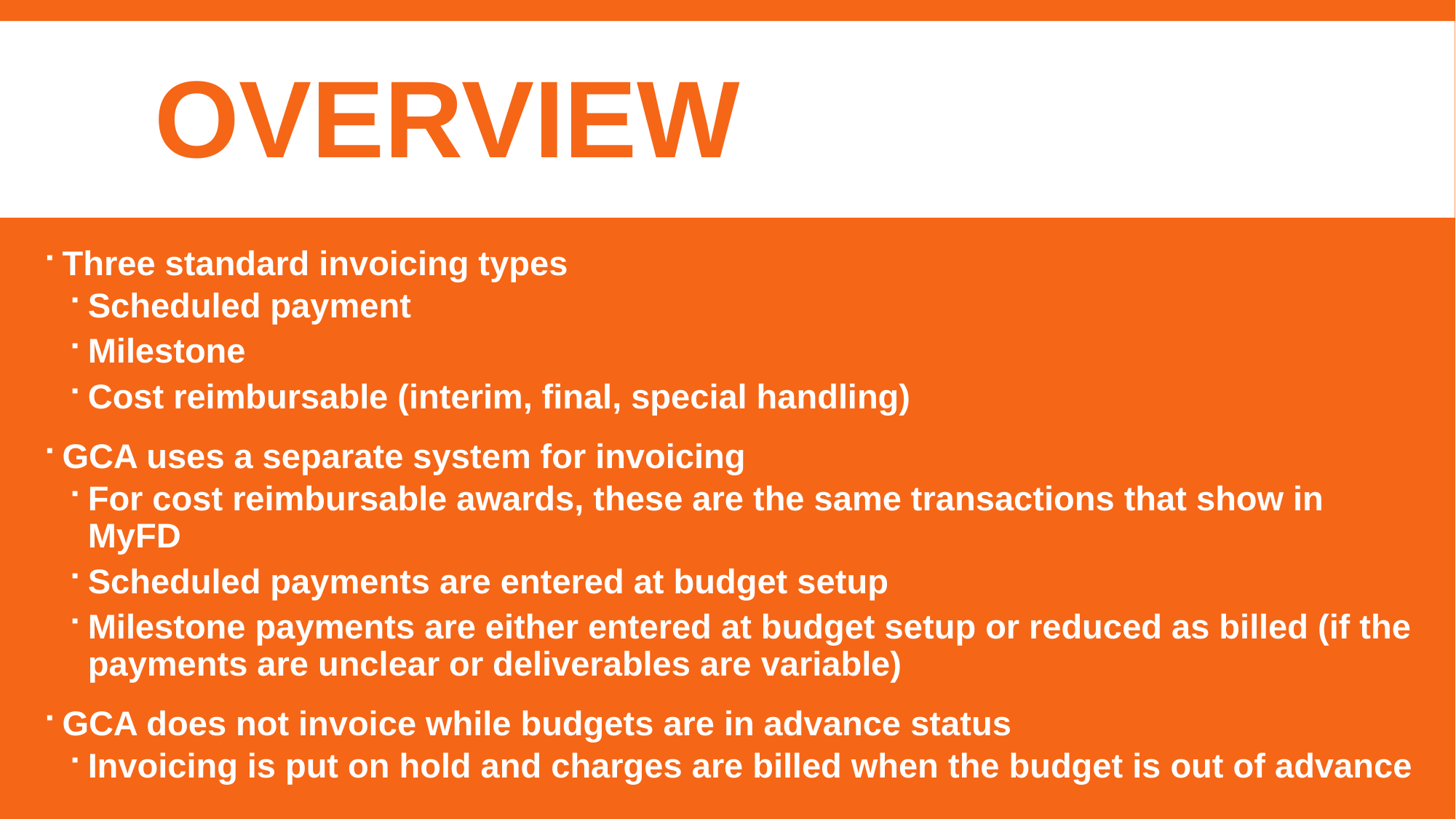

# Overview
Three standard invoicing types
Scheduled payment
Milestone
Cost reimbursable (interim, final, special handling)
GCA uses a separate system for invoicing
For cost reimbursable awards, these are the same transactions that show in MyFD
Scheduled payments are entered at budget setup
Milestone payments are either entered at budget setup or reduced as billed (if the payments are unclear or deliverables are variable)
GCA does not invoice while budgets are in advance status
Invoicing is put on hold and charges are billed when the budget is out of advance